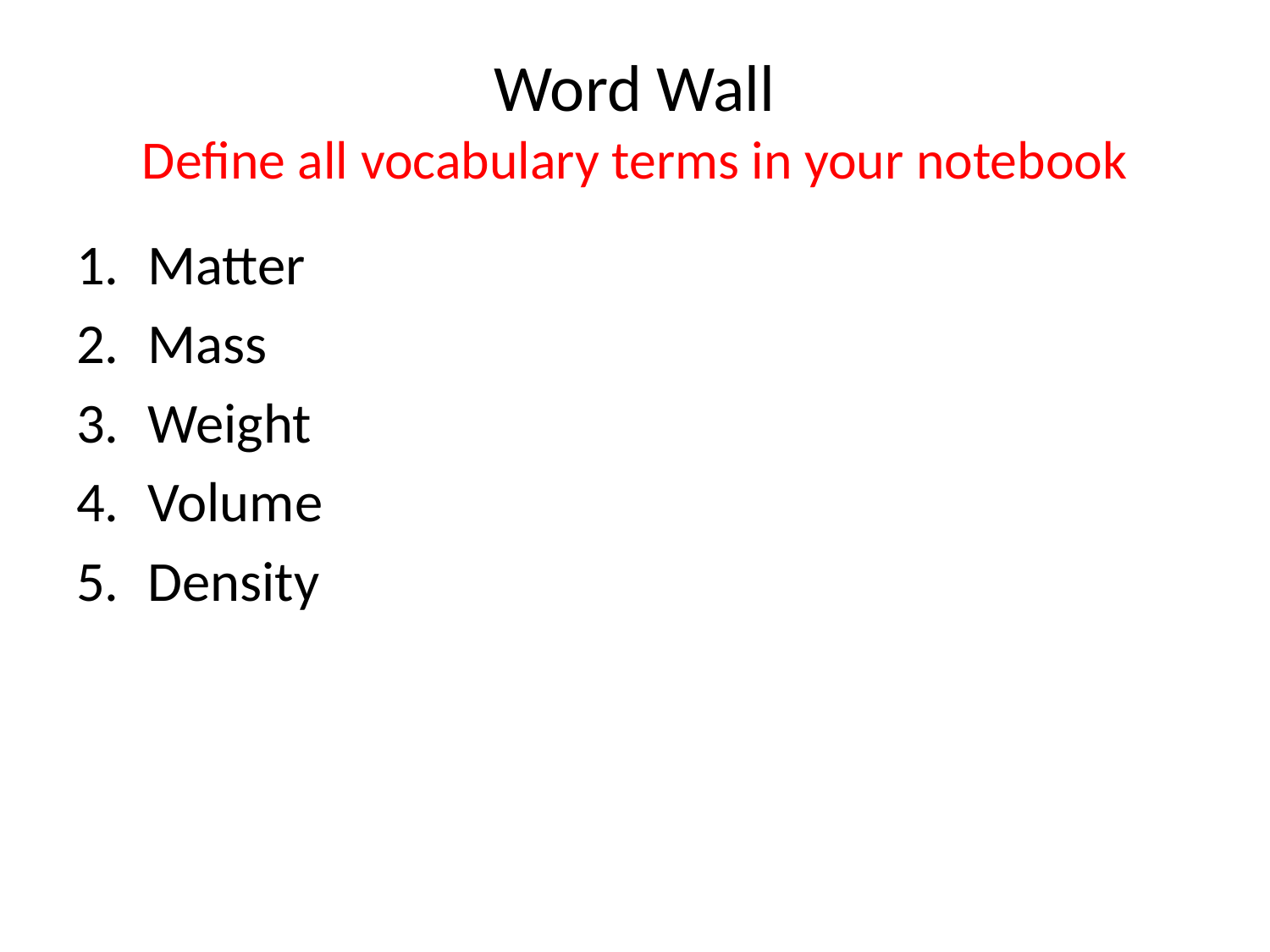

# Word Wall Define all vocabulary terms in your notebook
Matter
Mass
Weight
Volume
Density